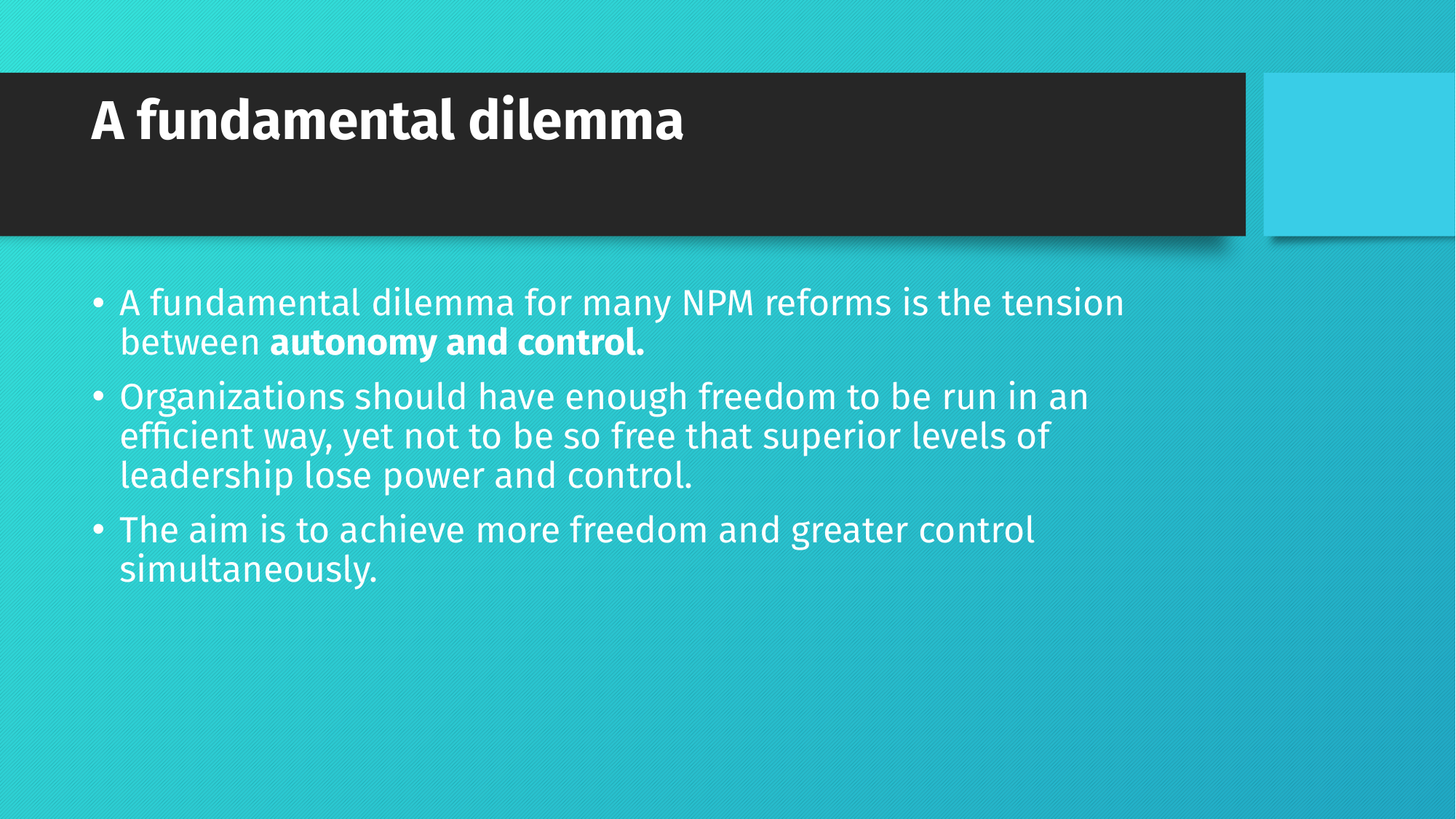

# A fundamental dilemma
A fundamental dilemma for many NPM reforms is the tension between autonomy and control.
Organizations should have enough freedom to be run in an efficient way, yet not to be so free that superior levels of leadership lose power and control.
The aim is to achieve more freedom and greater control simultaneously.